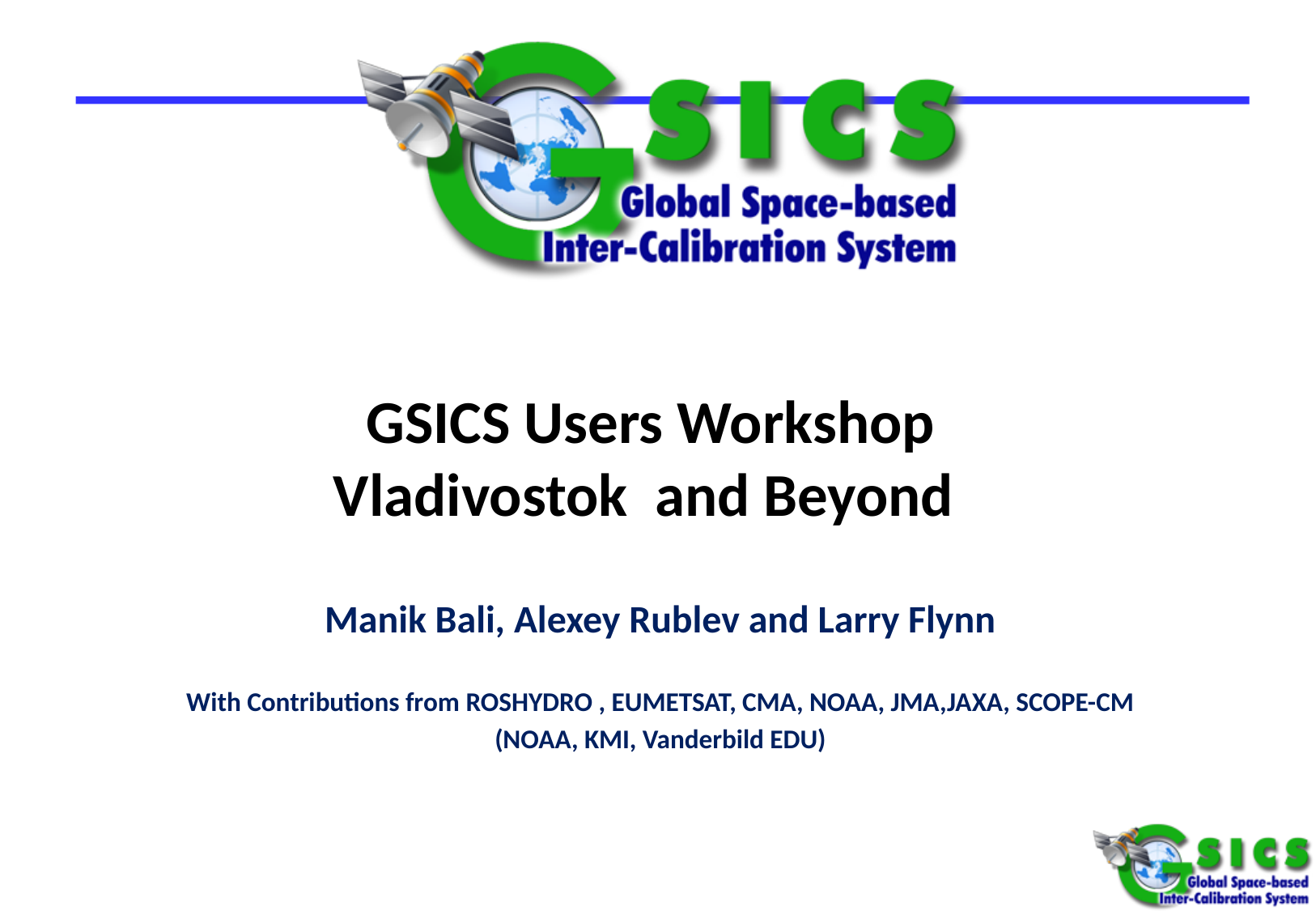

# GSICS Users Workshop Vladivostok  and Beyond
Manik Bali, Alexey Rublev and Larry Flynn

With Contributions from ROSHYDRO , EUMETSAT, CMA, NOAA, JMA,JAXA, SCOPE-CM
(NOAA, KMI, Vanderbild EDU)